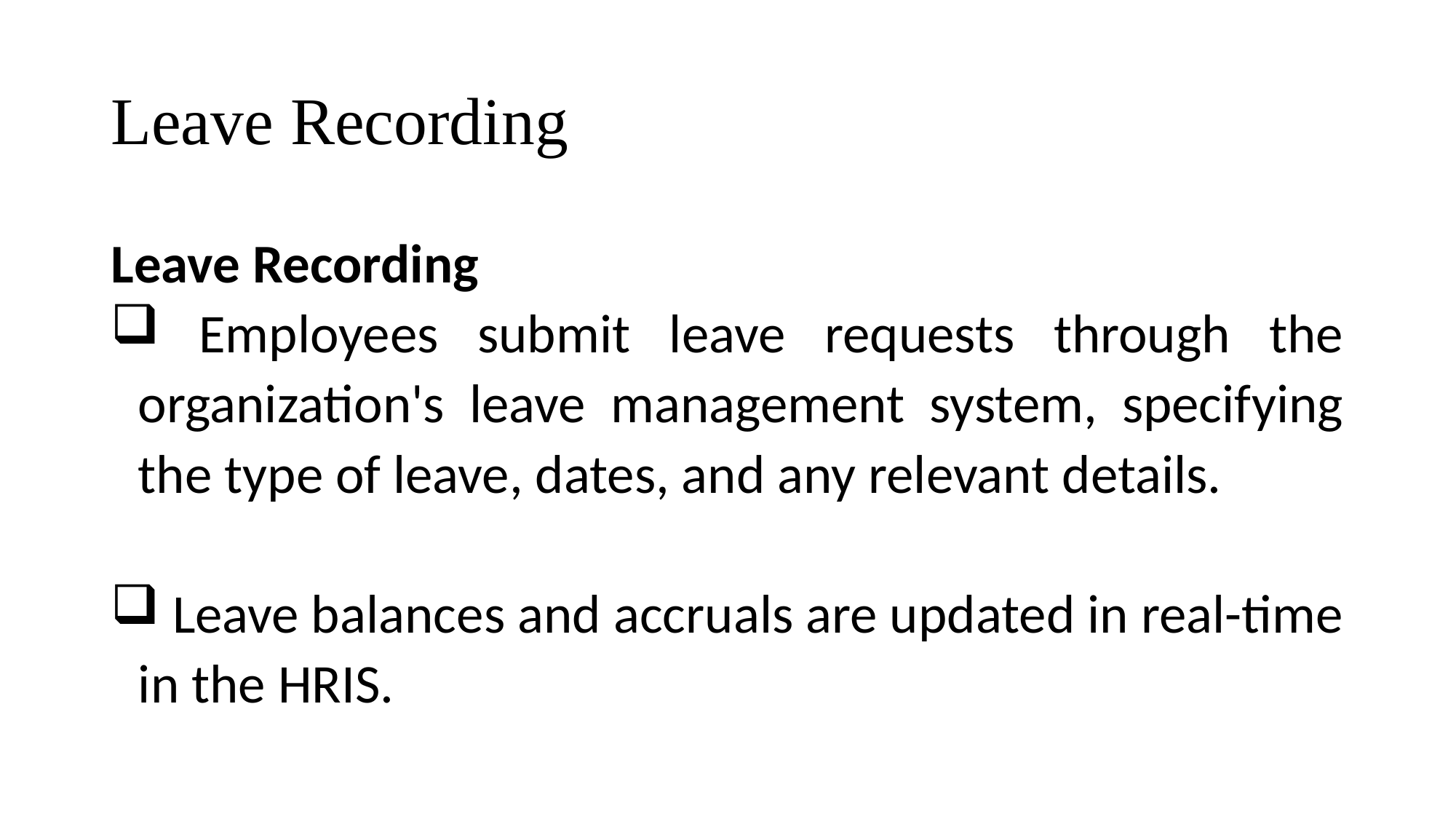

# Leave Recording
Leave Recording
 Employees submit leave requests through the organization's leave management system, specifying the type of leave, dates, and any relevant details.

 Leave balances and accruals are updated in real-time in the HRIS.